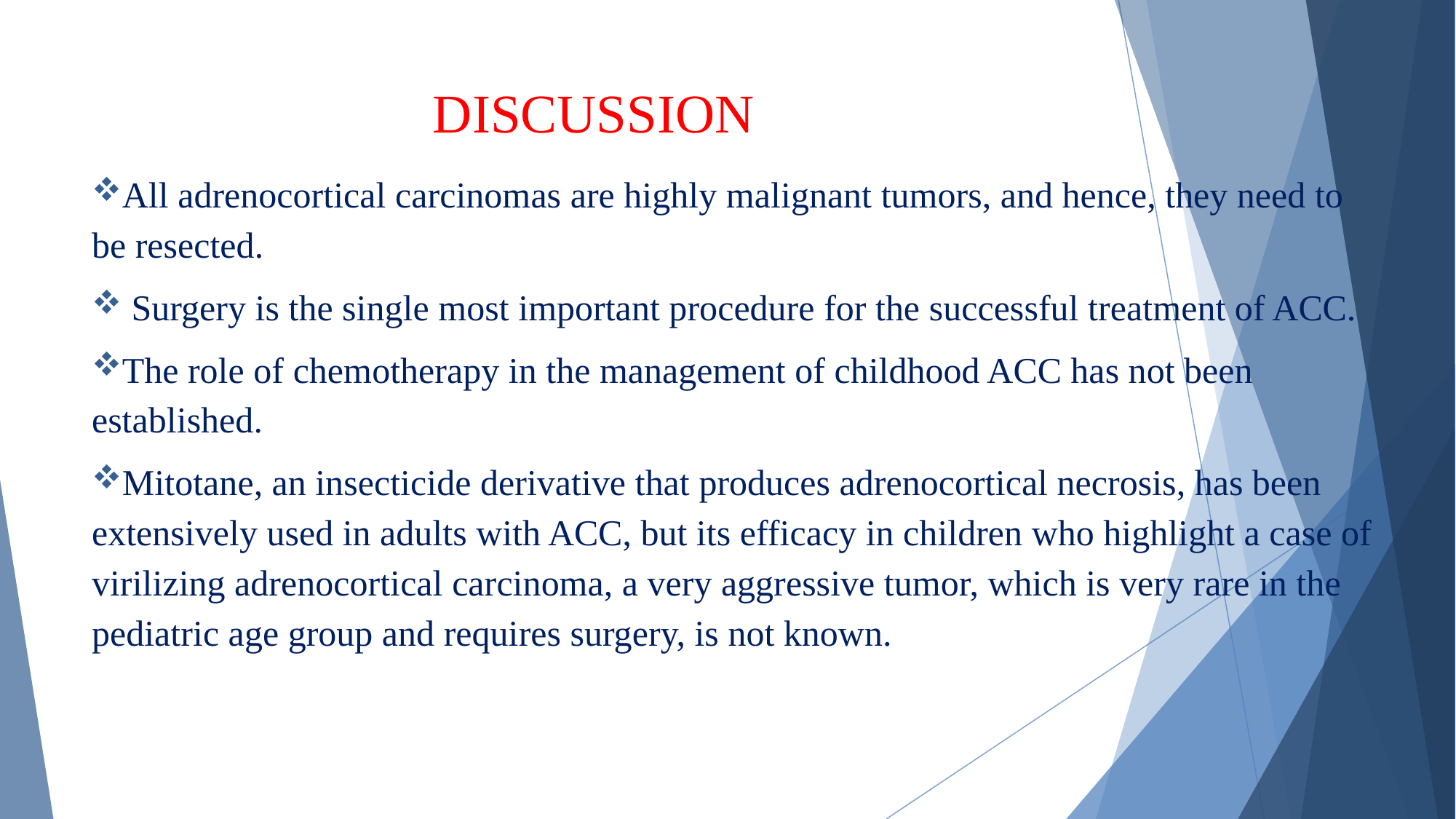

# DISCUSSION
All adrenocortical carcinomas are highly malignant tumors, and hence, they need to be resected.
 Surgery is the single most important procedure for the successful treatment of ACC.
The role of chemotherapy in the management of childhood ACC has not been established.
Mitotane, an insecticide derivative that produces adrenocortical necrosis, has been extensively used in adults with ACC, but its efficacy in children who highlight a case of virilizing adrenocortical carcinoma, a very aggressive tumor, which is very rare in the pediatric age group and requires surgery, is not known.